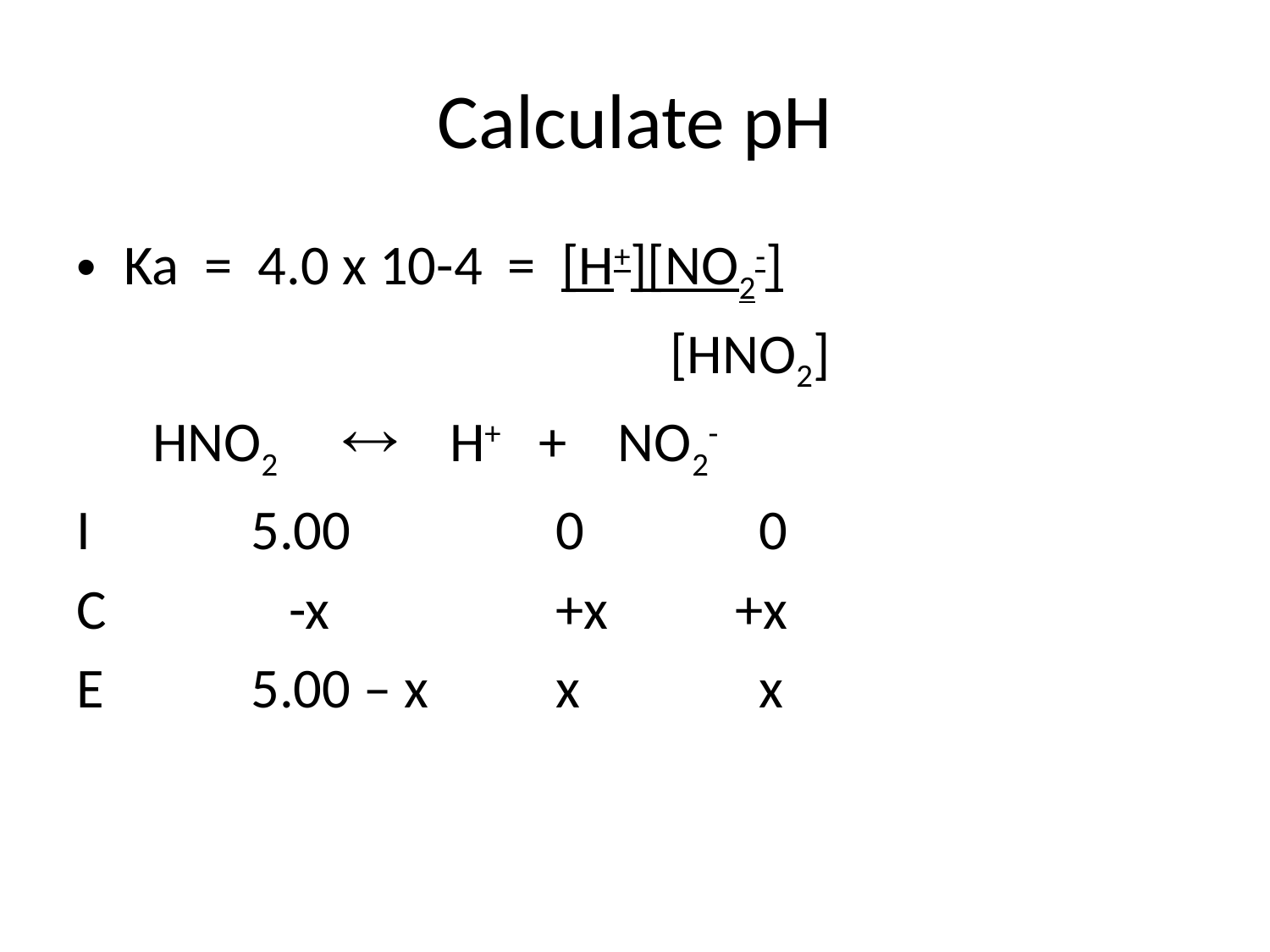

# Calculate pH
Ka  =  4.0 x 10-4  =  [H+][NO2-]
					   [HNO2]
      HNO2     ↔    H+   +    NO2-
I		5.00		    0		0
C		   -x		    +x          +x
E		5.00 – x          x		x